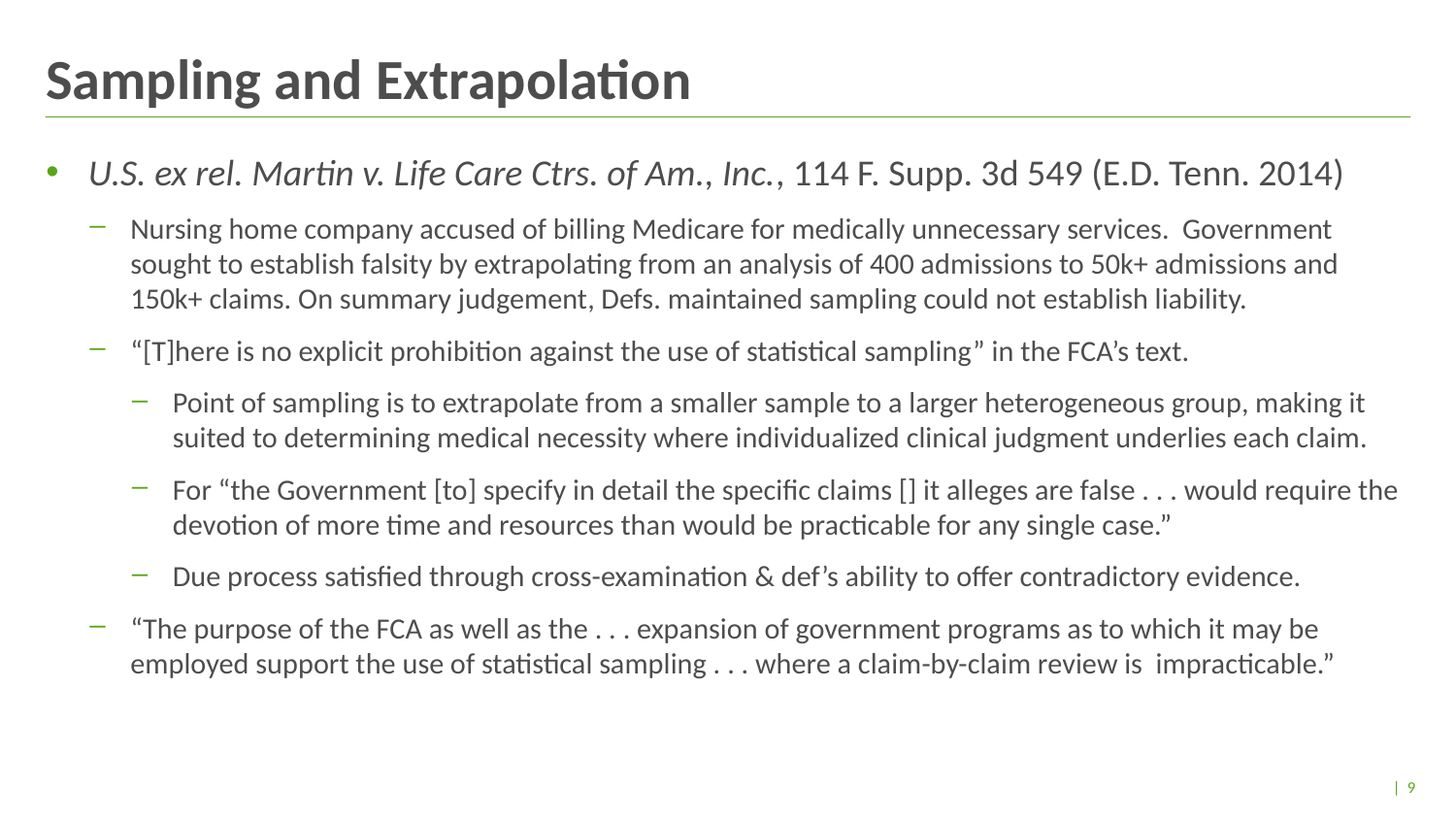

# Sampling and Extrapolation
U.S. ex rel. Martin v. Life Care Ctrs. of Am., Inc., 114 F. Supp. 3d 549 (E.D. Tenn. 2014)
Nursing home company accused of billing Medicare for medically unnecessary services.  Government sought to establish falsity by extrapolating from an analysis of 400 admissions to 50k+ admissions and 150k+ claims. On summary judgement, Defs. maintained sampling could not establish liability.
“[T]here is no explicit prohibition against the use of statistical sampling” in the FCA’s text.
Point of sampling is to extrapolate from a smaller sample to a larger heterogeneous group, making it suited to determining medical necessity where individualized clinical judgment underlies each claim.
For “the Government [to] specify in detail the specific claims [] it alleges are false . . . would require the devotion of more time and resources than would be practicable for any single case.”
Due process satisfied through cross-examination & def’s ability to offer contradictory evidence.
“The purpose of the FCA as well as the . . . expansion of government programs as to which it may be employed support the use of statistical sampling . . . where a claim-by-claim review is  impracticable.”

|  9